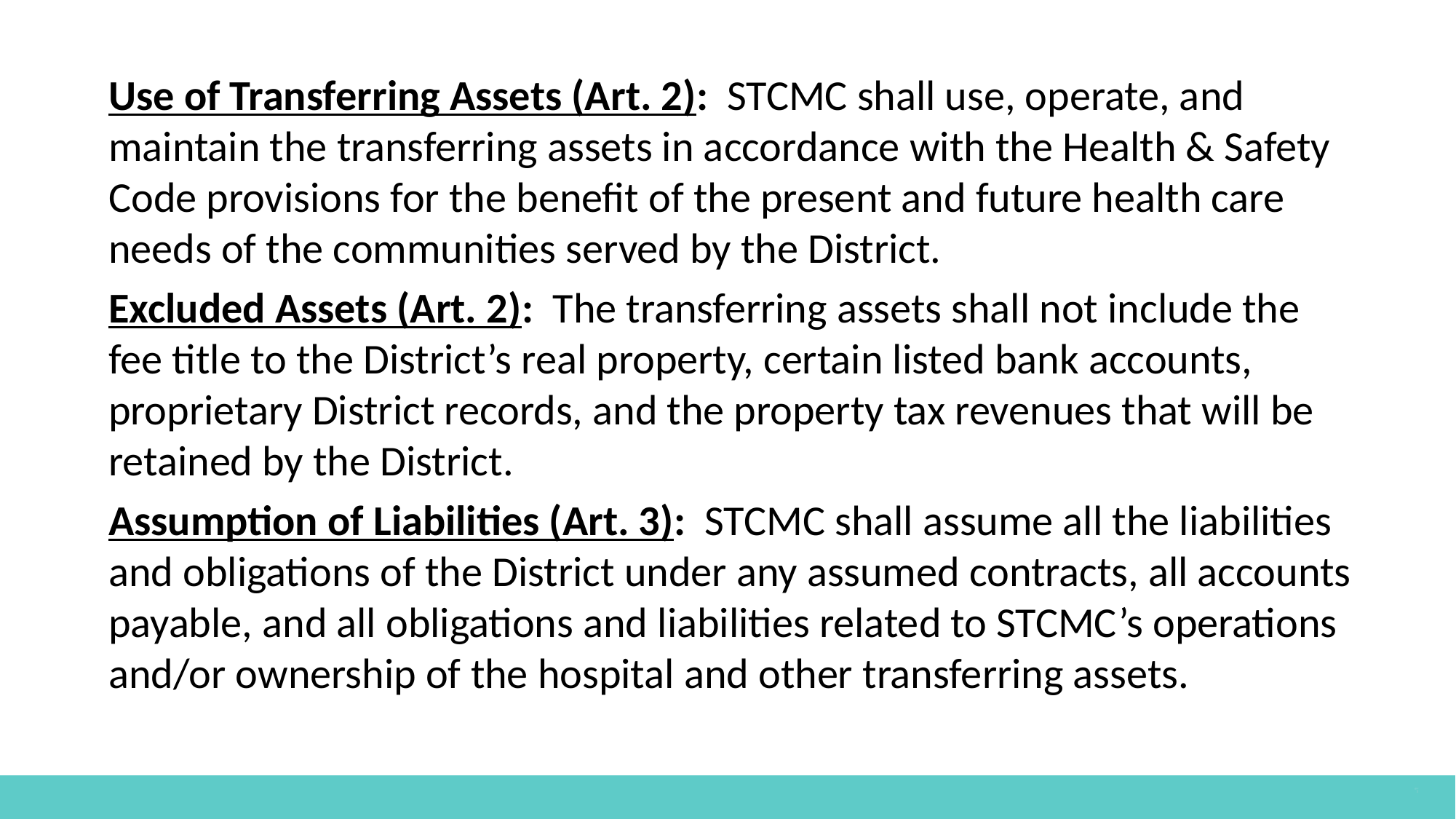

Use of Transferring Assets (Art. 2):  STCMC shall use, operate, and maintain the transferring assets in accordance with the Health & Safety Code provisions for the benefit of the present and future health care needs of the communities served by the District.
Excluded Assets (Art. 2):  The transferring assets shall not include the fee title to the District’s real property, certain listed bank accounts, proprietary District records, and the property tax revenues that will be retained by the District.
Assumption of Liabilities (Art. 3):  STCMC shall assume all the liabilities and obligations of the District under any assumed contracts, all accounts payable, and all obligations and liabilities related to STCMC’s operations and/or ownership of the hospital and other transferring assets.

The option to transfer ownership of the hospital at the end of the lease would be a requirement.
If they exercise the option, they would pay the District an extra $100 million. ($10 Million in today’s dollars)